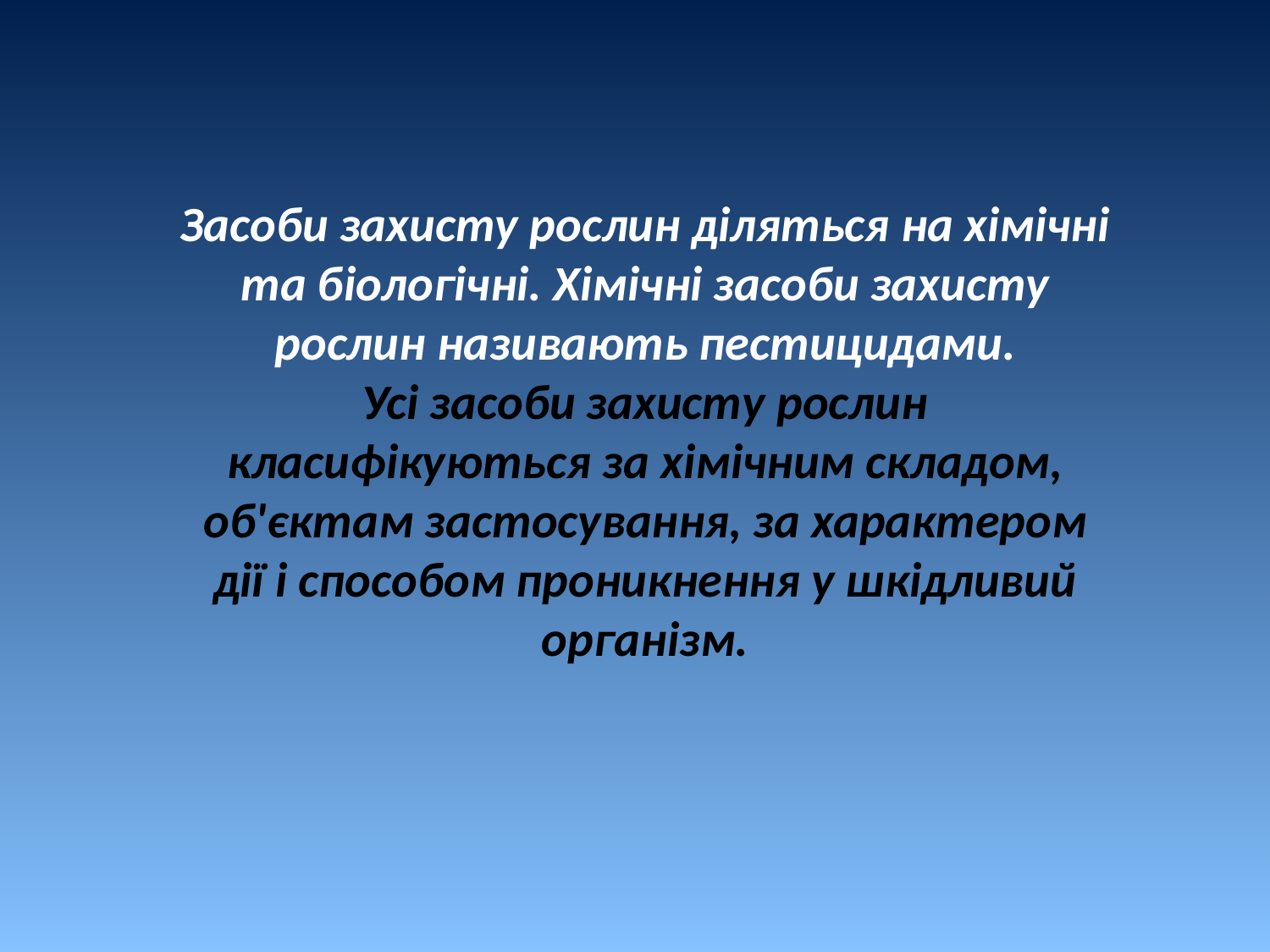

Засоби захисту рослин діляться на хімічні та біологічні. Хімічні засоби захисту рослин називають пестицидами.
Усі засоби захисту рослин класифікуються за хімічним складом, об'єктам застосування, за характером дії і способом проникнення у шкідливий організм.